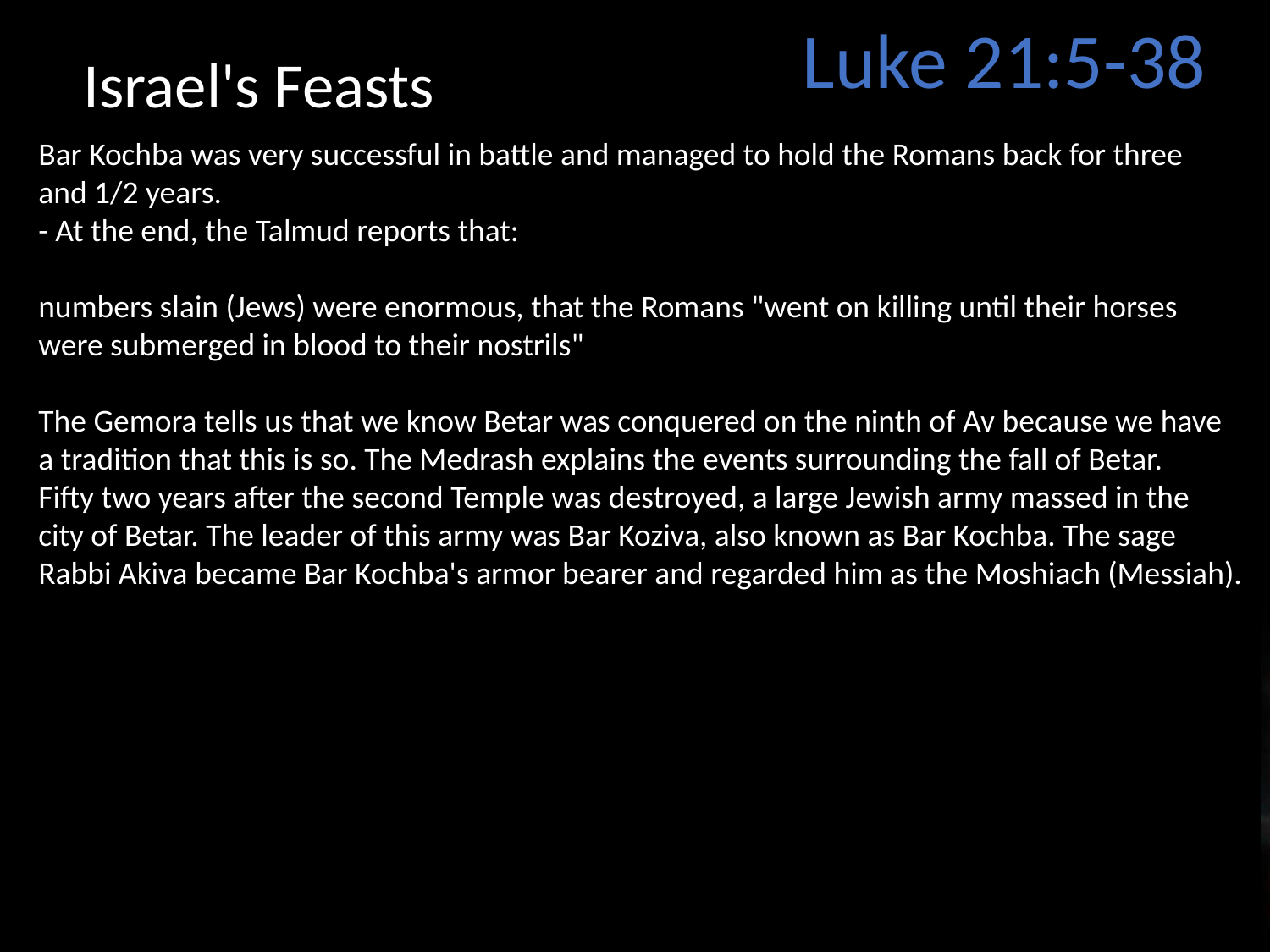

Luke 21:5-38
Israel's Feasts
Bar Kochba was very successful in battle and managed to hold the Romans back for three
and 1/2 years.
- At the end, the Talmud reports that:

numbers slain (Jews) were enormous, that the Romans "went on killing until their horses
were submerged in blood to their nostrils"

The Gemora tells us that we know Betar was conquered on the ninth of Av because we have
a tradition that this is so. The Medrash explains the events surrounding the fall of Betar.
Fifty two years after the second Temple was destroyed, a large Jewish army massed in the
city of Betar. The leader of this army was Bar Koziva, also known as Bar Kochba. The sage
Rabbi Akiva became Bar Kochba's armor bearer and regarded him as the Moshiach (Messiah).